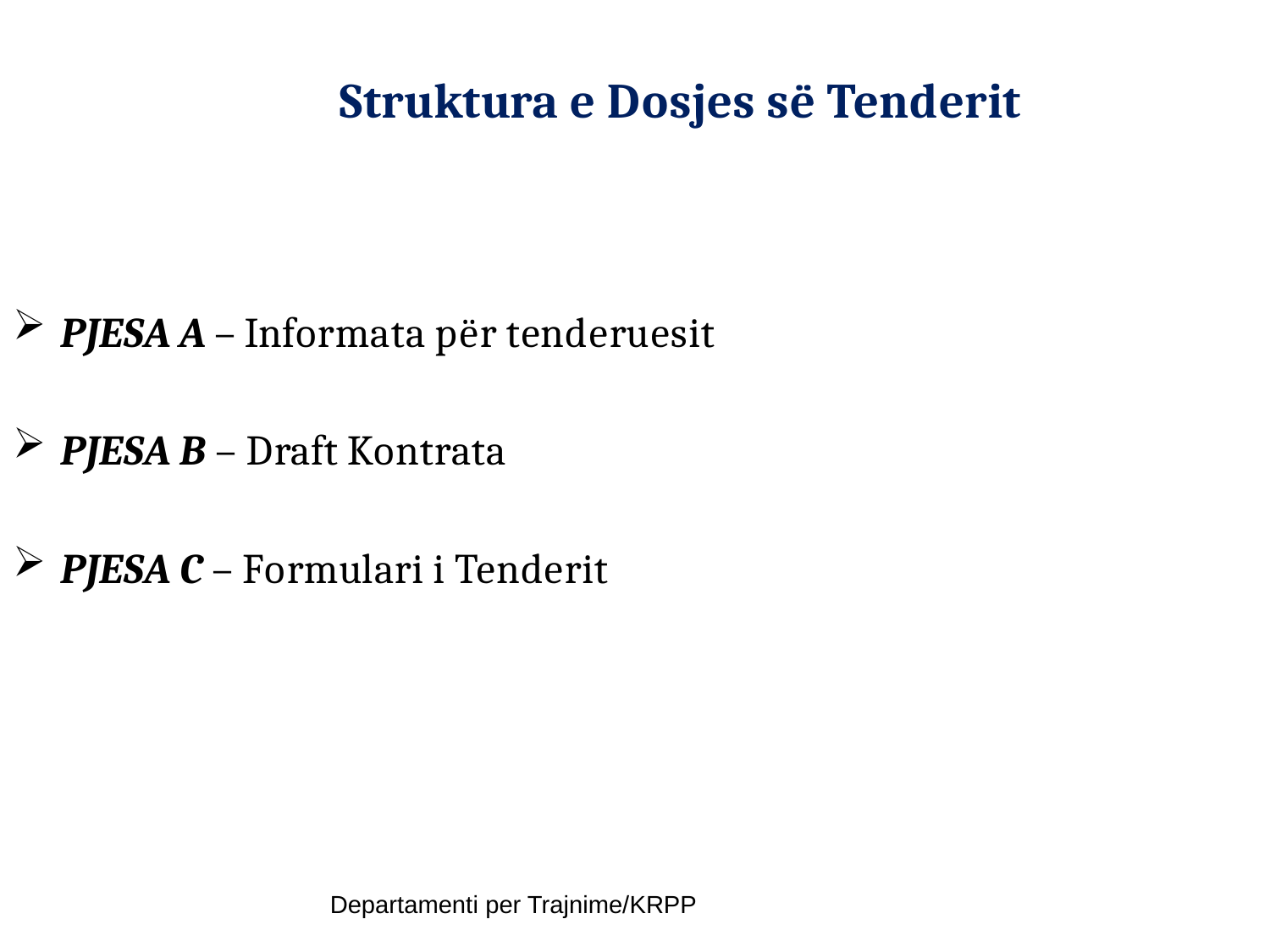

# Struktura e Dosjes së Tenderit

PJESA A – Informata për tenderuesit

PJESA B – Draft Kontrata

PJESA C – Formulari i Tenderit
Departamenti per Trajnime/KRPP